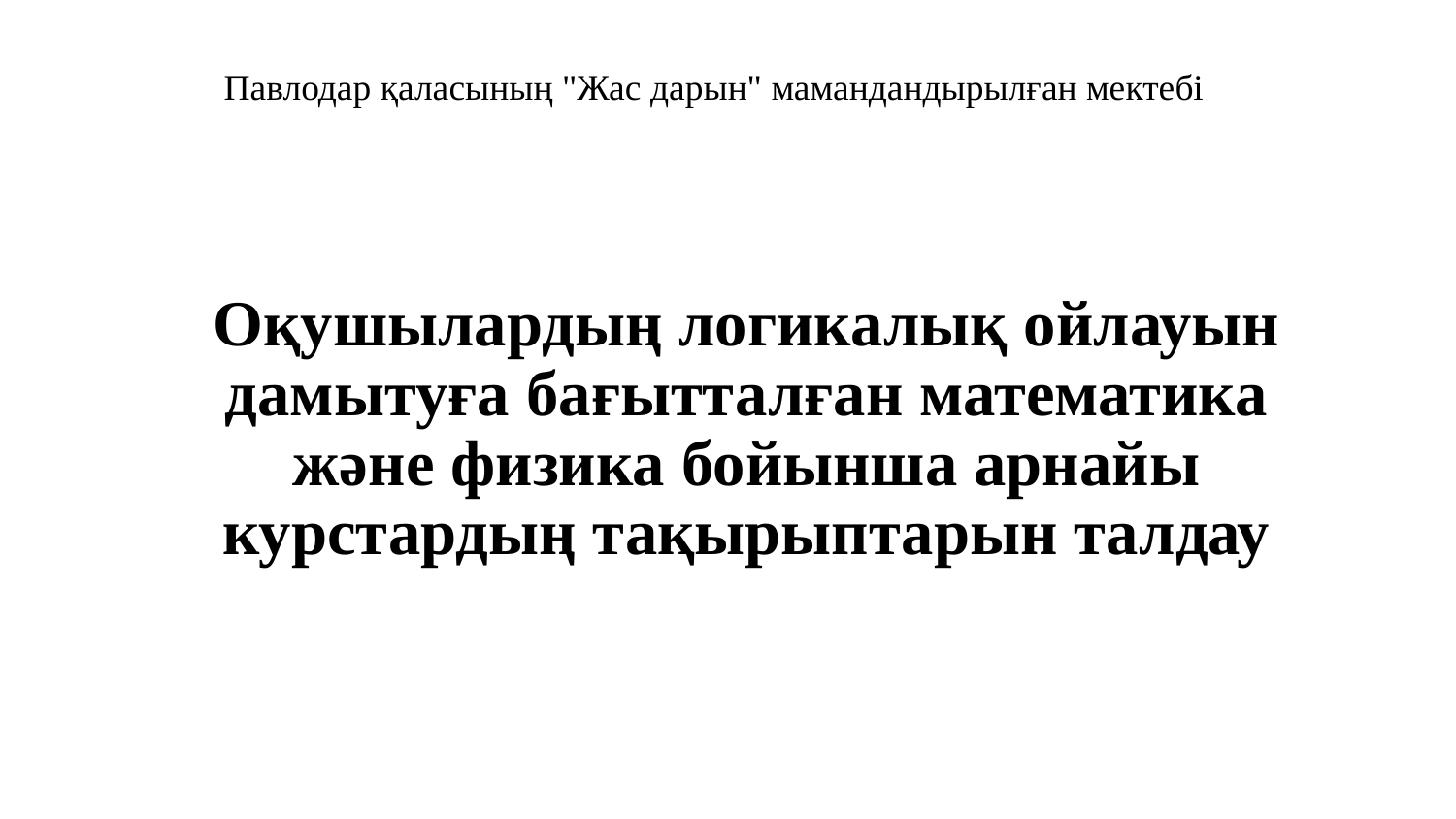

Павлодар қаласының "Жас дарын" мамандандырылған мектебі
# Оқушылардың логикалық ойлауын дамытуға бағытталған математика және физика бойынша арнайы курстардың тақырыптарын талдау